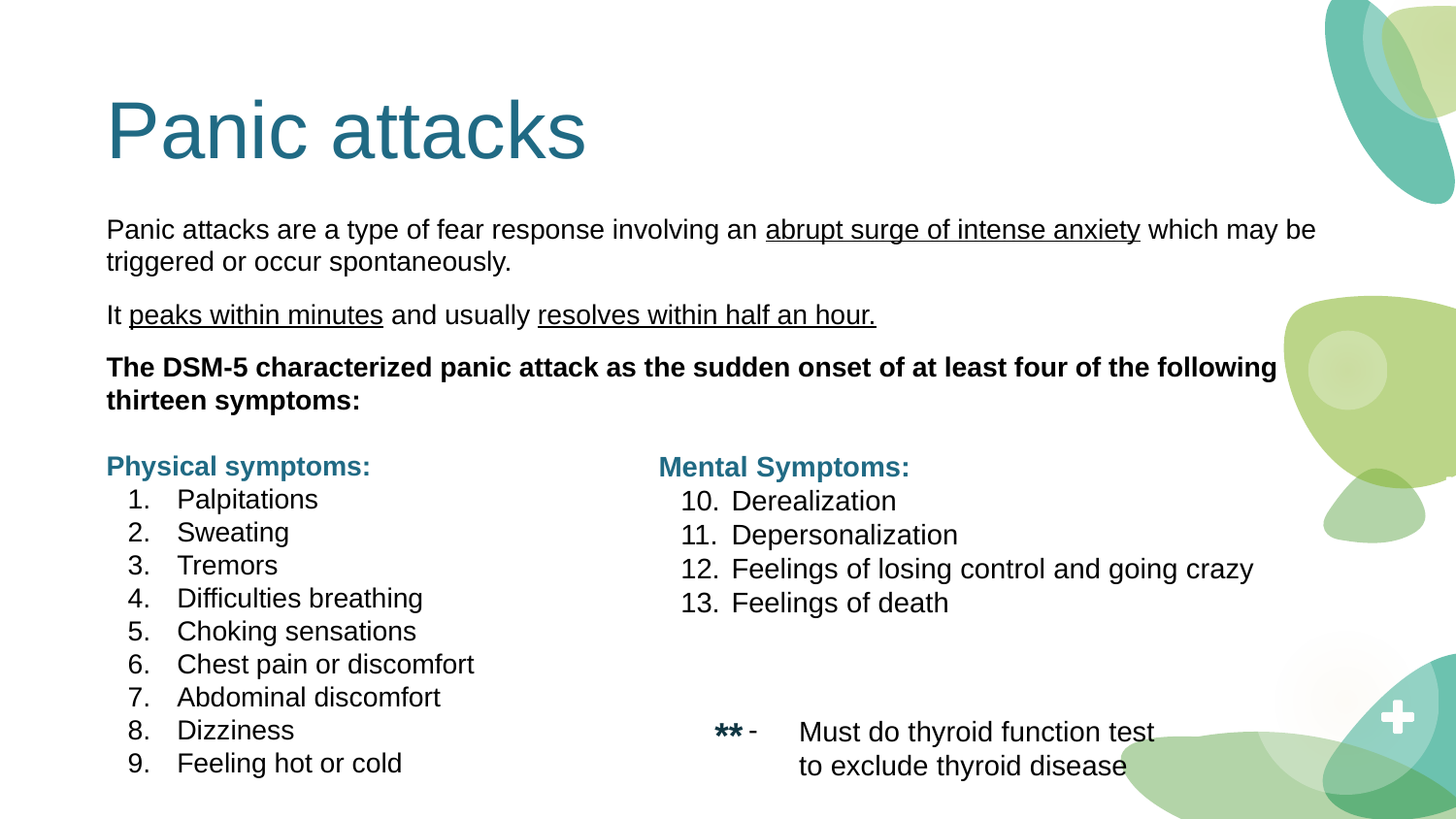

# Panic attacks
Panic attacks are a type of fear response involving an abrupt surge of intense anxiety which may be triggered or occur spontaneously.
It peaks within minutes and usually resolves within half an hour.
The DSM-5 characterized panic attack as the sudden onset of at least four of the following thirteen symptoms:

Physical symptoms:
Palpitations
Sweating
Tremors
Difficulties breathing
Choking sensations
Chest pain or discomfort
Abdominal discomfort
Dizziness
Feeling hot or cold

Mental Symptoms:
Derealization
Depersonalization
Feelings of losing control and going crazy
Feelings of death
Must do thyroid function test to exclude thyroid disease
**